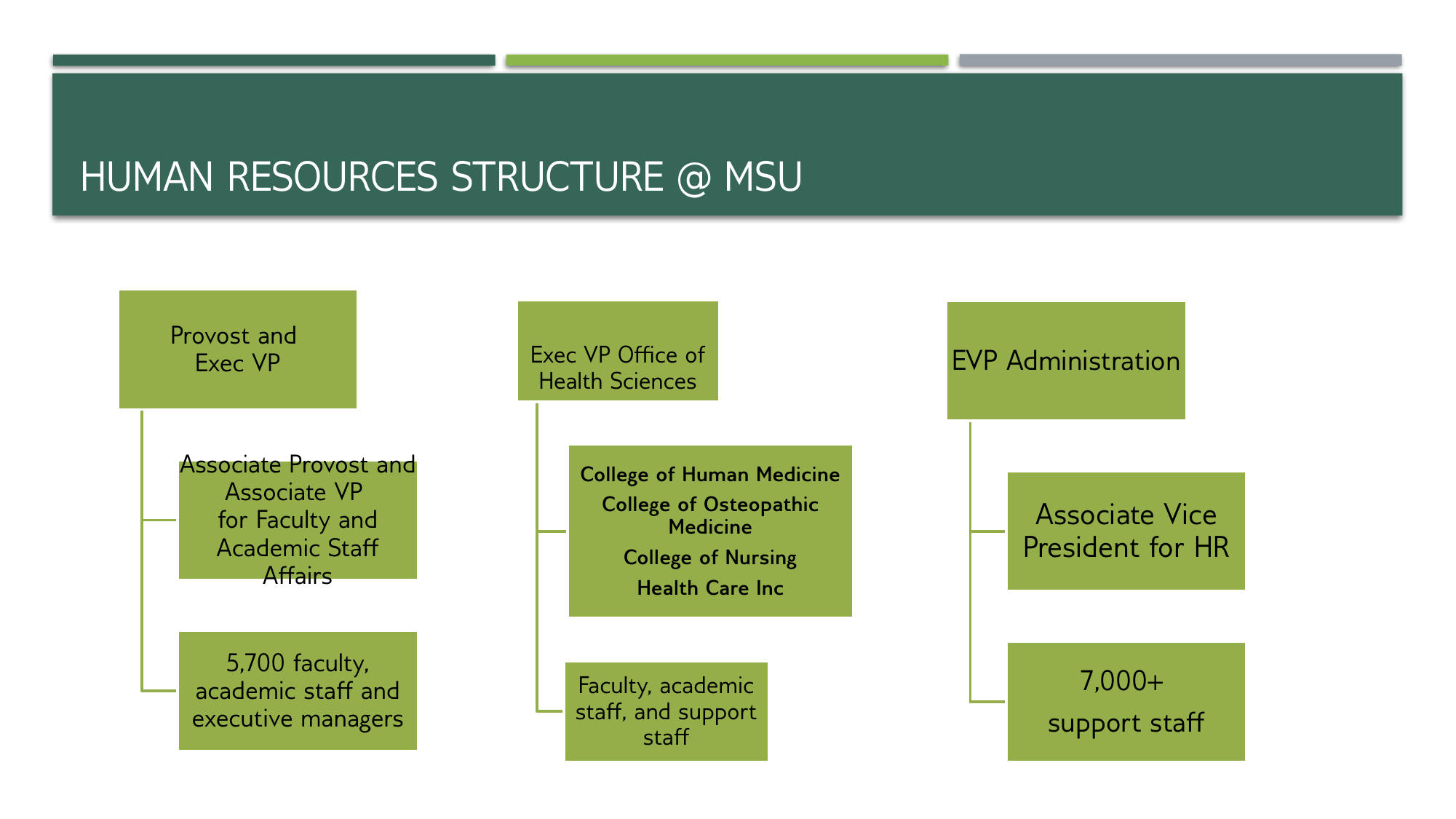

# Human resources STRUCTURE @ MSU
Provost and
Exec VP
Associate Provost and Associate VP
for Faculty and Academic Staff Affairs
5,700 faculty, academic staff and executive managers
Exec VP Office of Health Sciences
College of Human Medicine
College of Osteopathic Medicine
College of Nursing
Health Care Inc
Faculty, academic staff, and support staff
EVP Administration
Associate Vice President for HR
7,000+
support staff